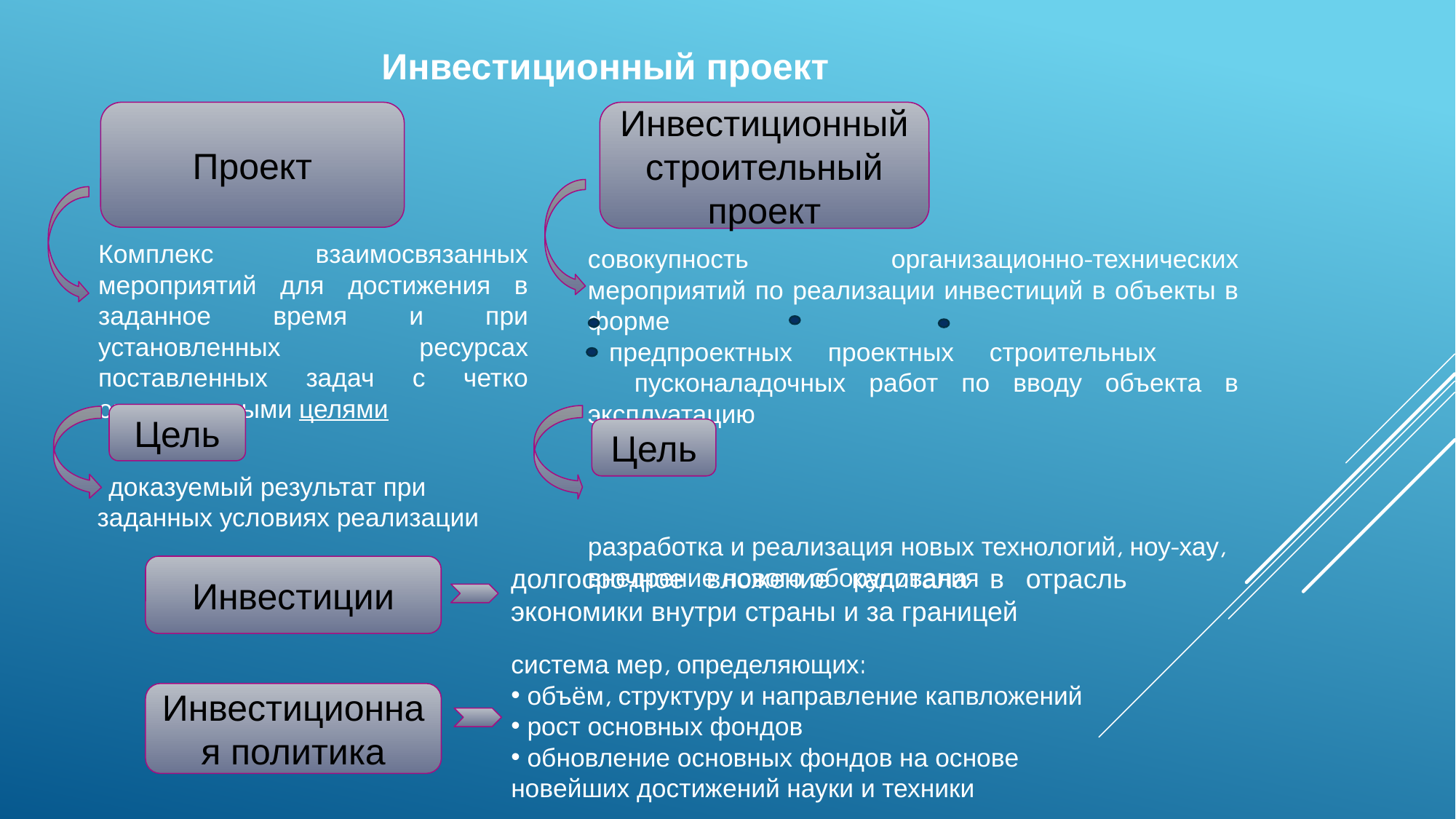

Инвестиционный проект
Инвестиционный строительный проект
Проект

Комплекс взаимосвязанных мероприятий для достижения в заданное время и при установленных ресурсах поставленных задач с четко определенными целями
совокупность организационно-технических мероприятий по реализации инвестиций в объекты в форме
   предпроектных     проектных     строительных
  пусконаладочных работ по вводу объекта в эксплуатацию

разработка и реализация новых технологий, ноу-хау, внедрение нового оборудования

Цель

Цель
  доказуемый результат при заданных условиях реализации
Инвестиции
долгосрочное вложение капитала в отрасль экономики внутри страны и за границей

система мер, определяющих:
 объём, структуру и направление капвложений
 рост основных фондов
 обновление основных фондов на основе новейших достижений науки и техники
Инвестиционная политика